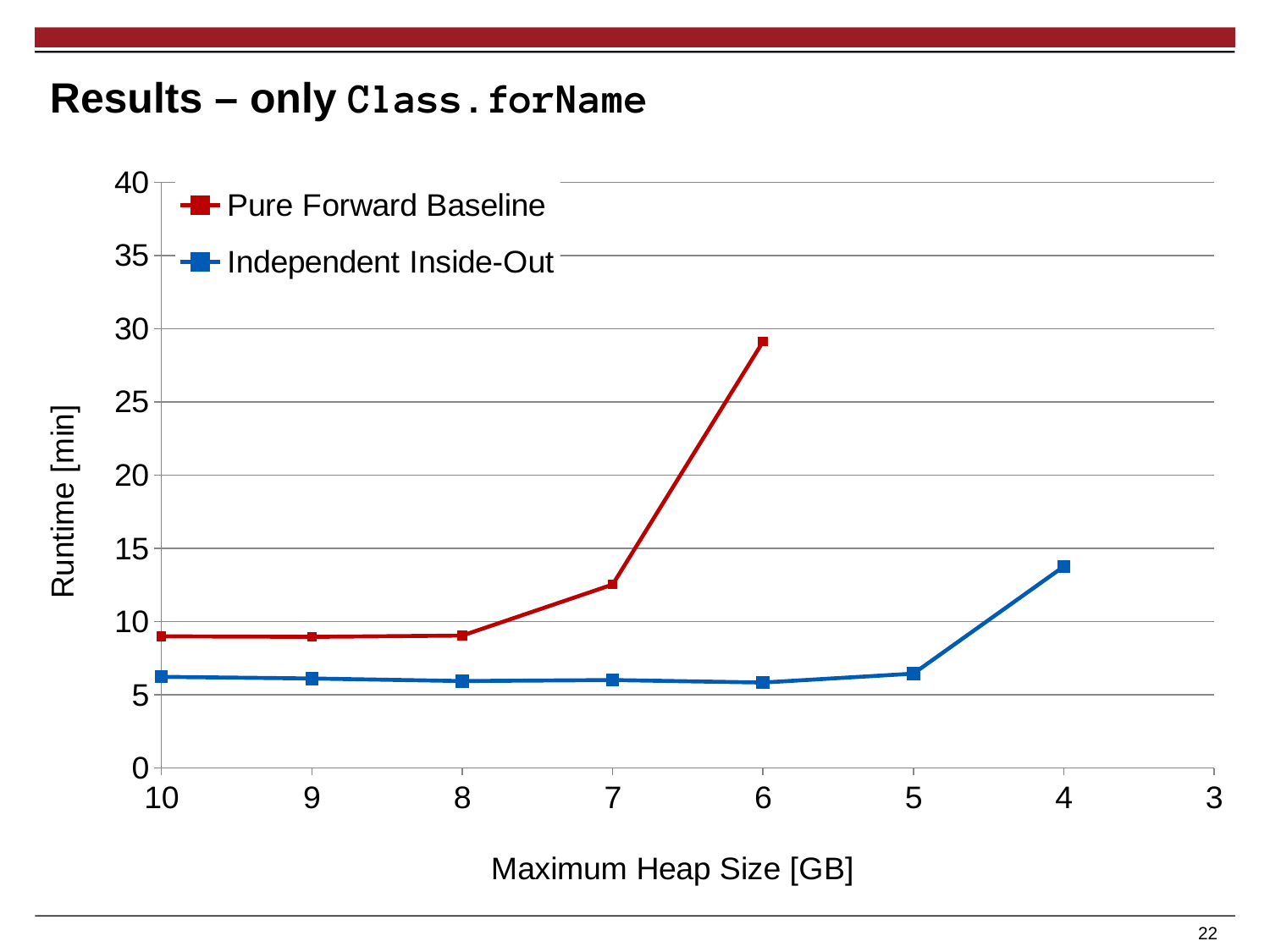

# Results – only Class.forName

### Chart

| Category | Pure Forward Baseline | Independent Inside-Out |
|---|---|---|
| 10 | 8.987026666666667 | 6.2205933333333325 |
| 9 | 8.949810000000001 | 6.105573333333334 |
| 8 | 9.040819999999998 | 5.9330099999999995 |
| 7 | 12.523003333333332 | 6.0020533333333335 |
| 6 | 29.10824 | 5.831926666666666 |
| 5 | None | 6.437293333333333 |
| 4 | None | 13.758436666666665 |
| 3 | None | None |